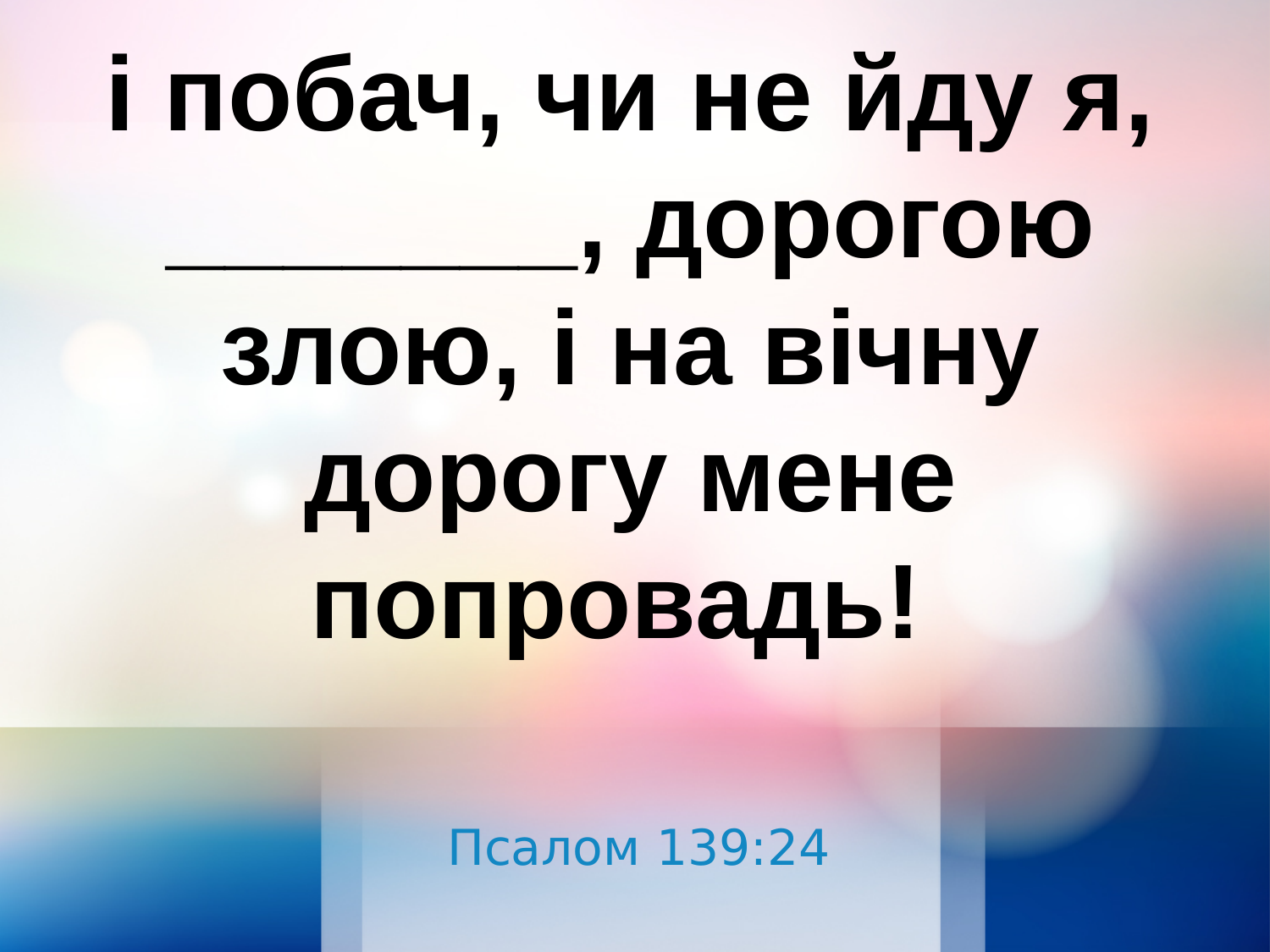

і побач, чи не йду я, _______, дорогою злою, і на вічну
дорогу мене попровадь!

Псалом 139:24